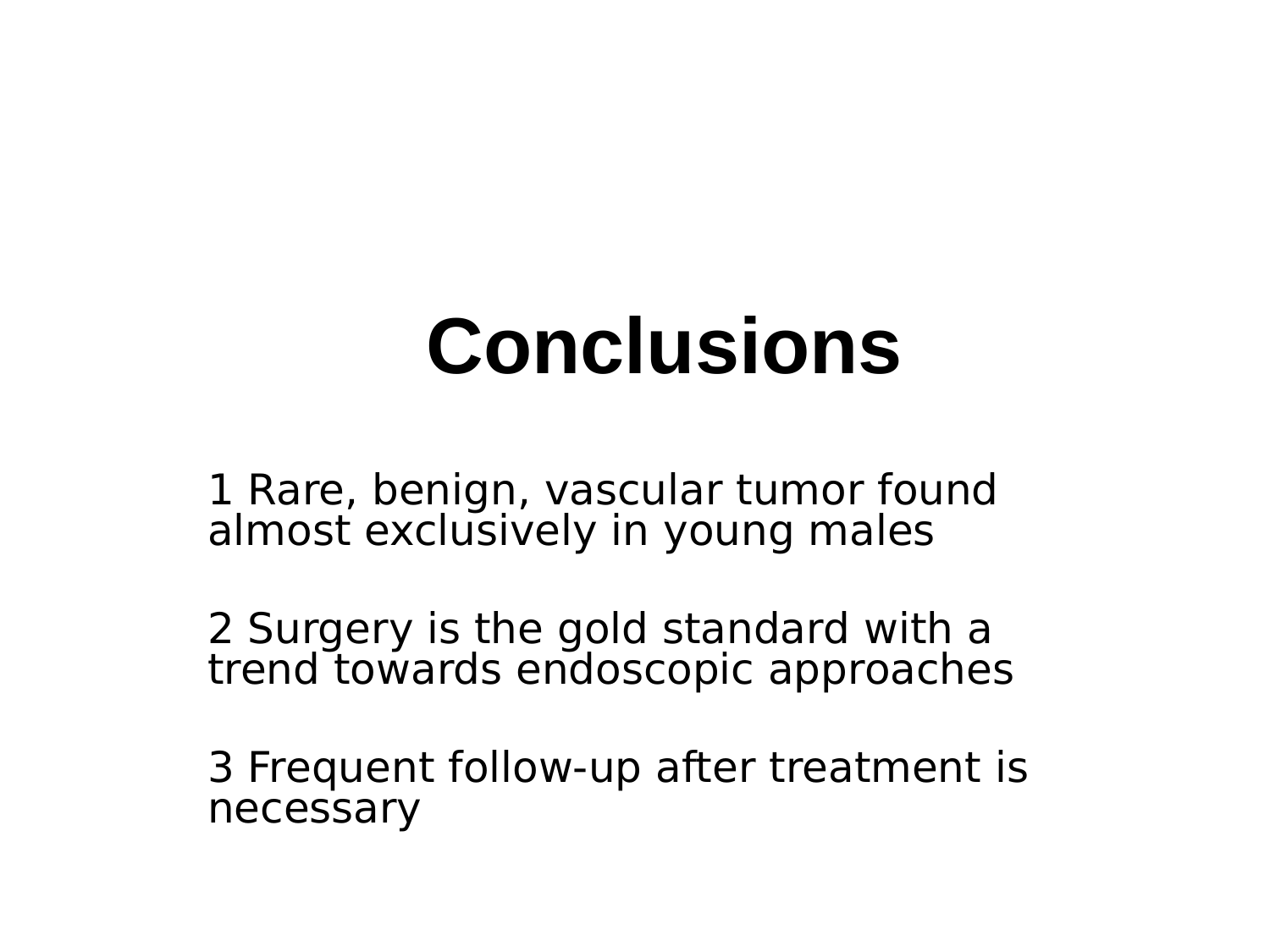

# Conclusions
1 Rare, benign, vascular tumor found almost exclusively in young males

2 Surgery is the gold standard with a trend towards endoscopic approaches

3 Frequent follow-up after treatment is necessary